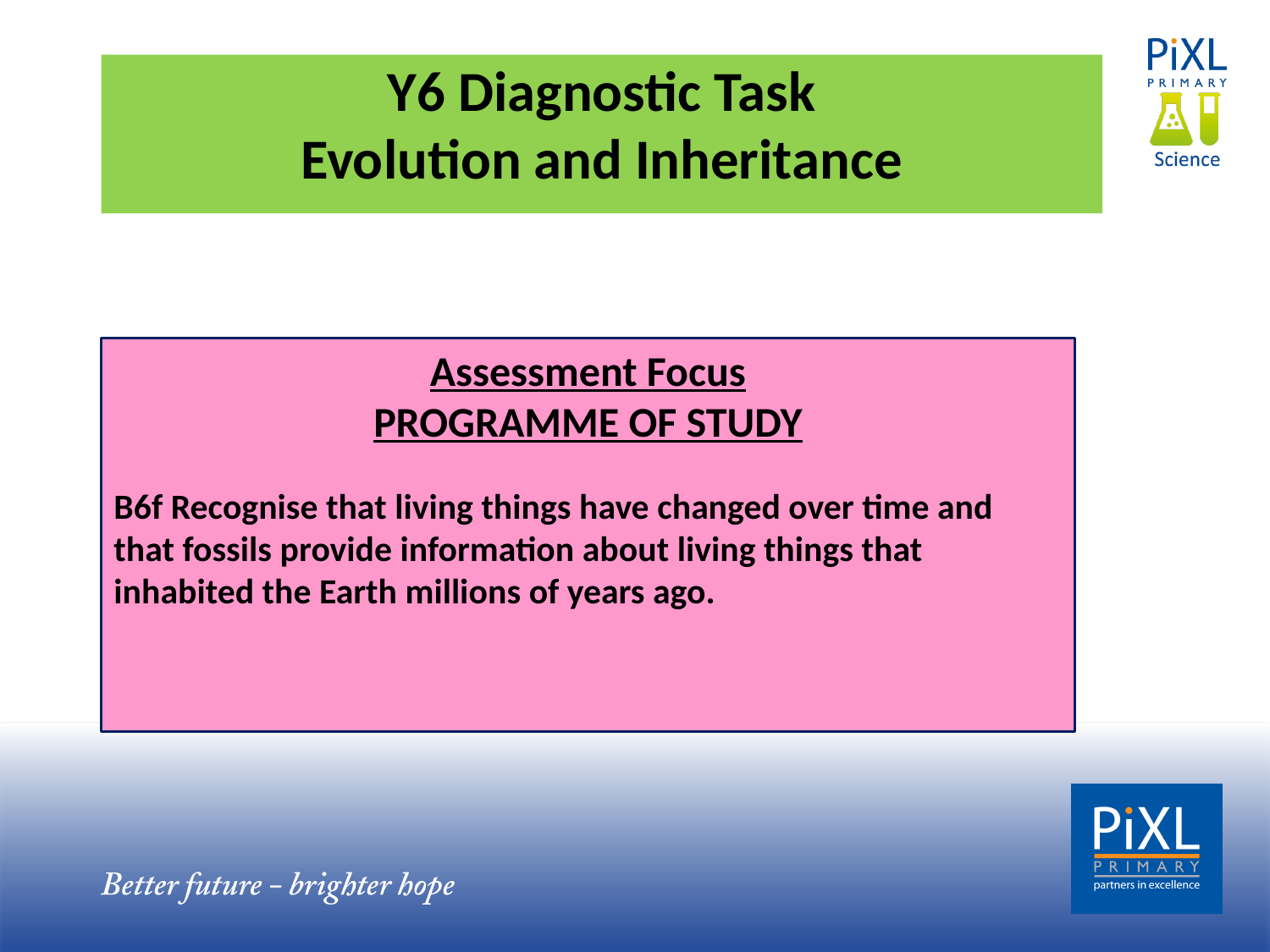

# Y6 Diagnostic Task Evolution and Inheritance
Assessment Focus
PROGRAMME OF STUDY

B6f Recognise that living things have changed over time and that fossils provide information about living things that inhabited the Earth millions of years ago.